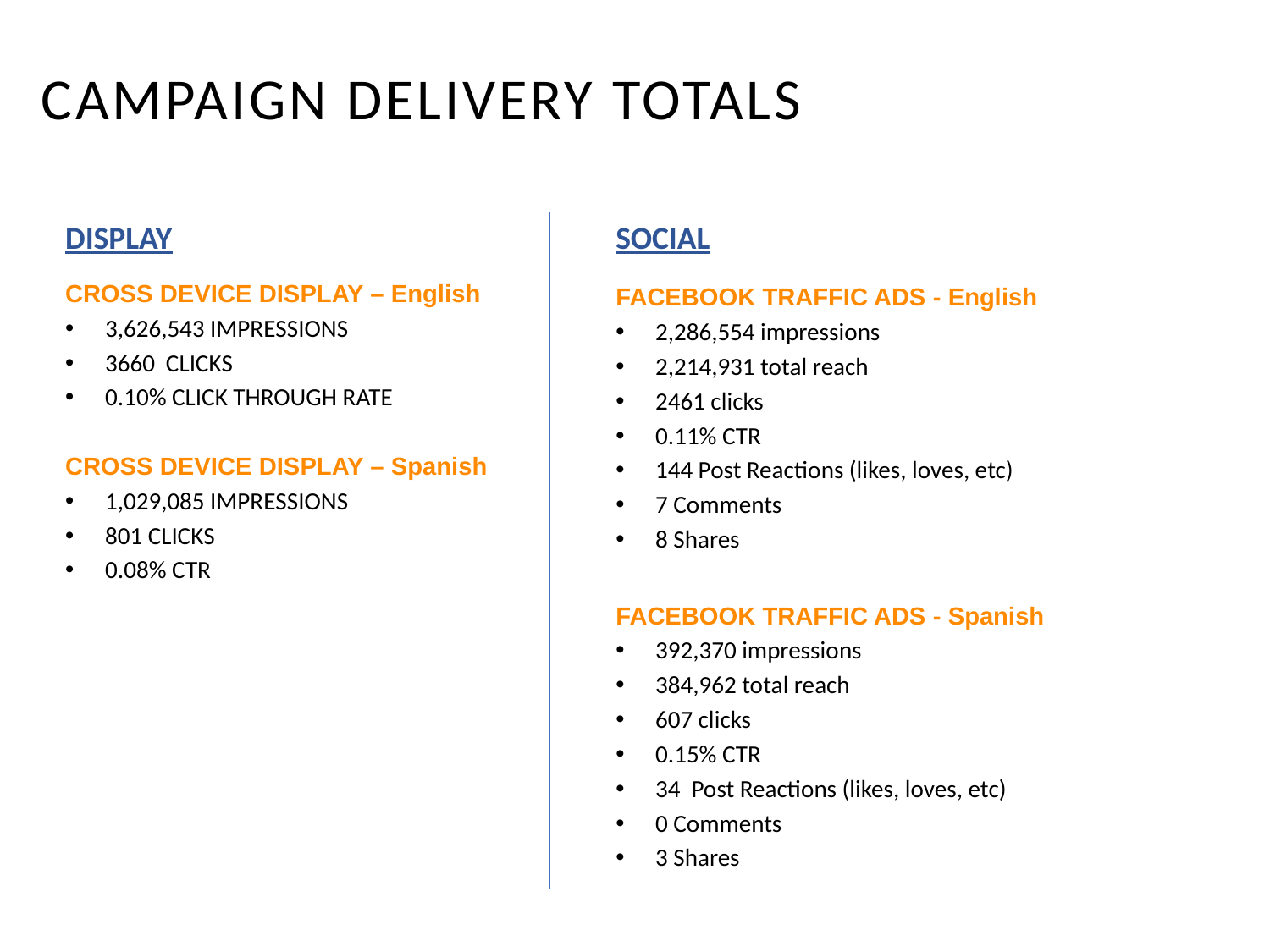

CAMPAIGN DELIVERY TOTALS
DISPLAY
SOCIAL

FACEBOOK TRAFFIC ADS - English
2,286,554 impressions
2,214,931 total reach
2461 clicks
0.11% CTR
144 Post Reactions (likes, loves, etc)
7 Comments
8 Shares

FACEBOOK TRAFFIC ADS - Spanish
392,370 impressions
384,962 total reach
607 clicks
0.15% CTR
34  Post Reactions (likes, loves, etc)
0 Comments
3 Shares

CROSS DEVICE DISPLAY – English
3,626,543 IMPRESSIONS
3660  CLICKS
0.10% CLICK THROUGH RATE

CROSS DEVICE DISPLAY – Spanish
1,029,085 IMPRESSIONS
801 CLICKS
0.08% CTR